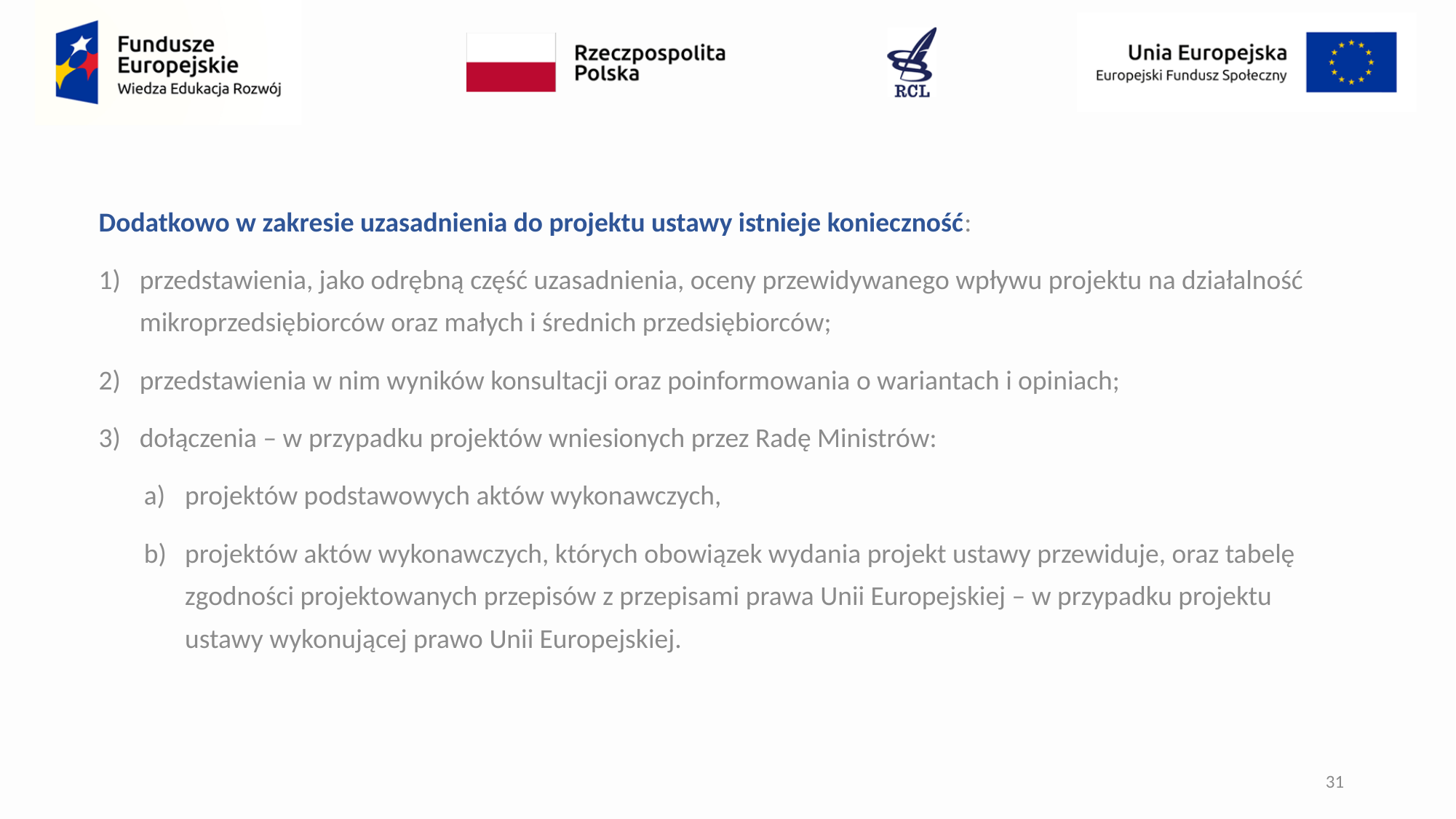

Dodatkowo w zakresie uzasadnienia do projektu ustawy istnieje konieczność:
przedstawienia, jako odrębną część uzasadnienia, oceny przewidywanego wpływu projektu na działalność mikroprzedsiębiorców oraz małych i średnich przedsiębiorców;
przedstawienia w nim wyników konsultacji oraz poinformowania o wariantach i opiniach;
dołączenia – w przypadku projektów wniesionych przez Radę Ministrów:
projektów podstawowych aktów wykonawczych,
projektów aktów wykonawczych, których obowiązek wydania projekt ustawy przewiduje, oraz tabelę zgodności projektowanych przepisów z przepisami prawa Unii Europejskiej – w przypadku projektu ustawy wykonującej prawo Unii Europejskiej.
31